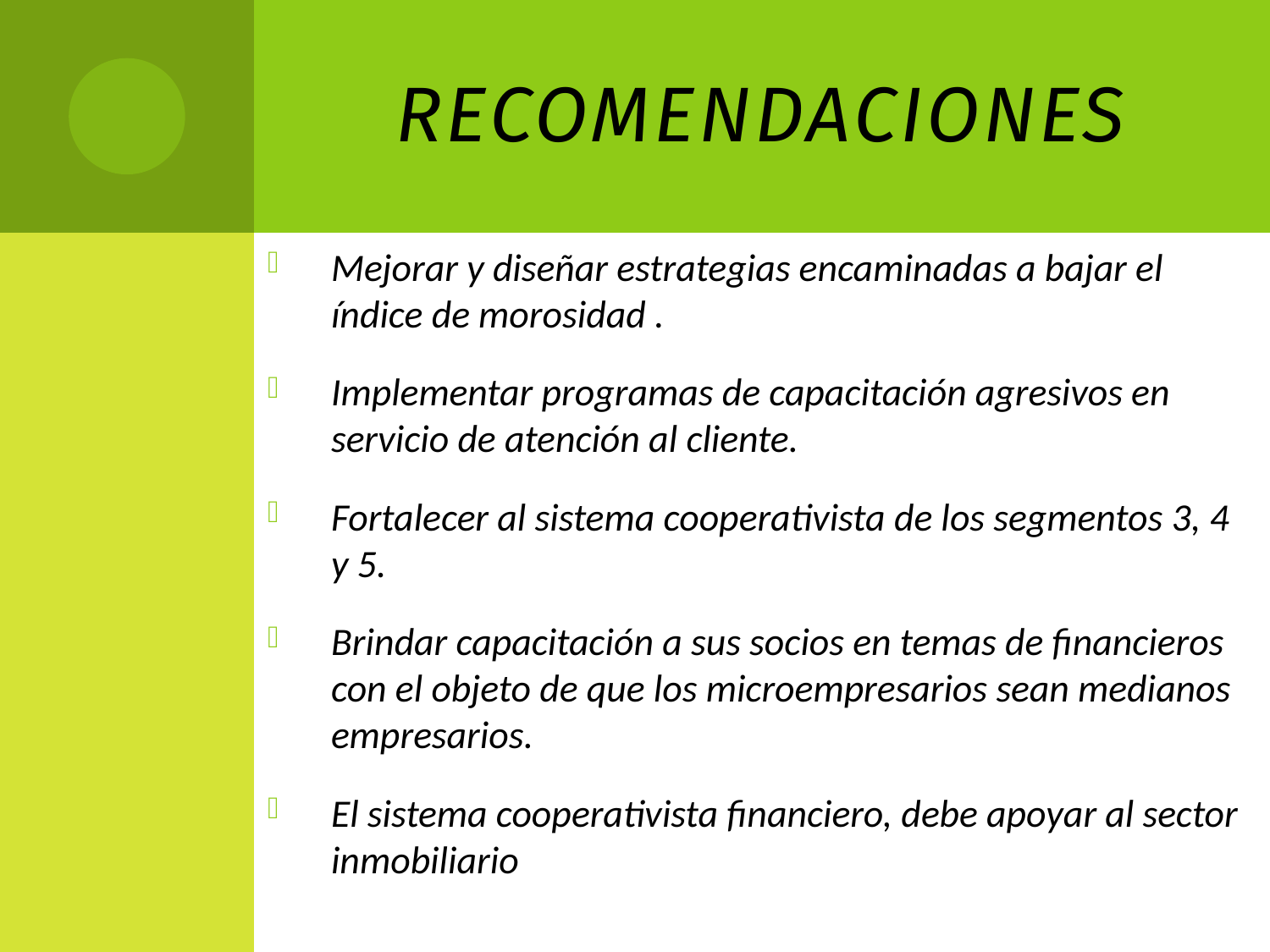

# Recomendaciones
Mejorar y diseñar estrategias encaminadas a bajar el índice de morosidad .
Implementar programas de capacitación agresivos en servicio de atención al cliente.
Fortalecer al sistema cooperativista de los segmentos 3, 4 y 5.
Brindar capacitación a sus socios en temas de financieros con el objeto de que los microempresarios sean medianos empresarios.
El sistema cooperativista financiero, debe apoyar al sector inmobiliario